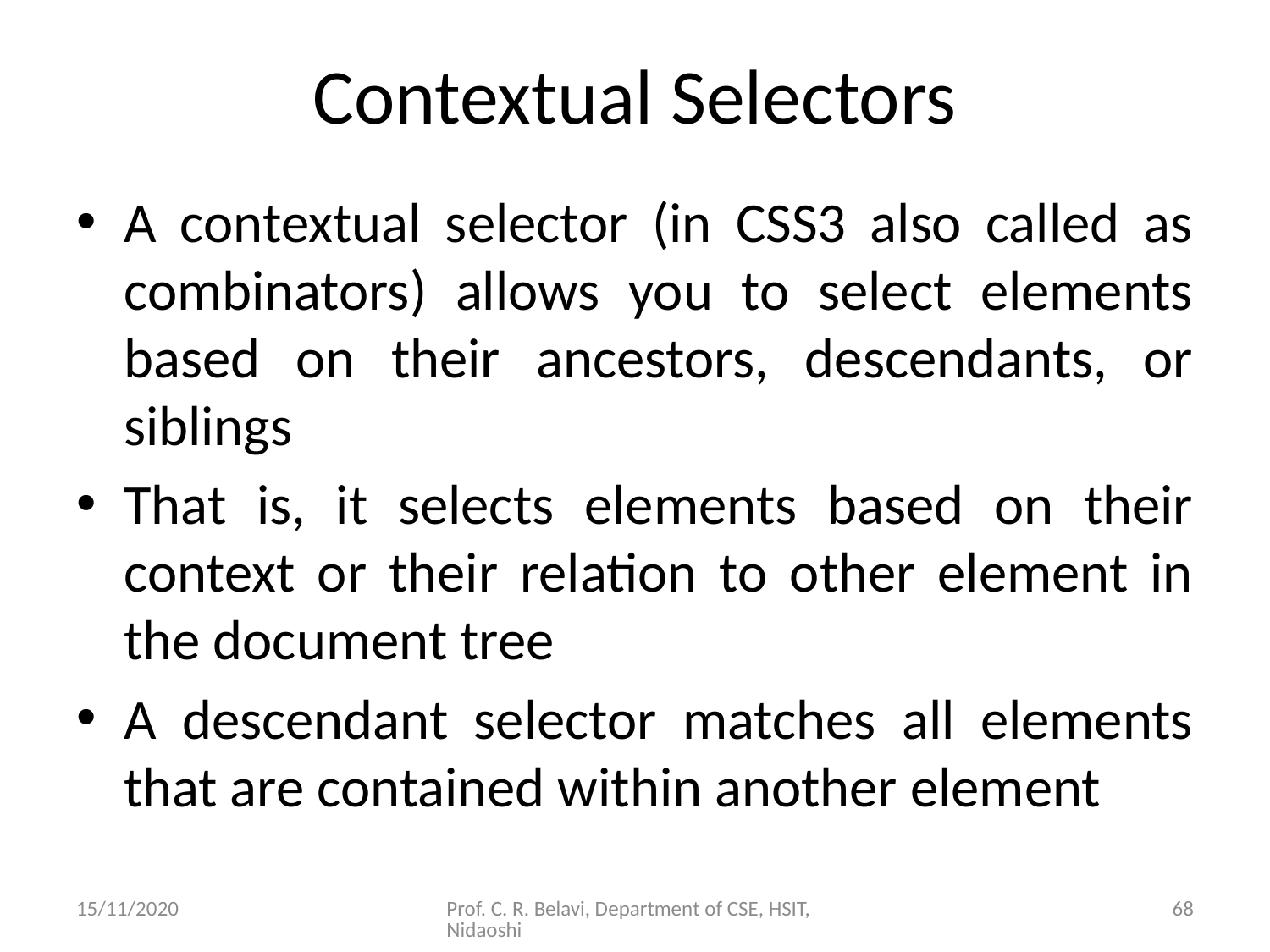

# Contextual Selectors
A contextual selector (in CSS3 also called as combinators) allows you to select elements based on their ancestors, descendants, or siblings
That is, it selects elements based on their context or their relation to other element in the document tree
A descendant selector matches all elements that are contained within another element

15/11/2020
Prof. C. R. Belavi, Department of CSE, HSIT, Nidaoshi
68